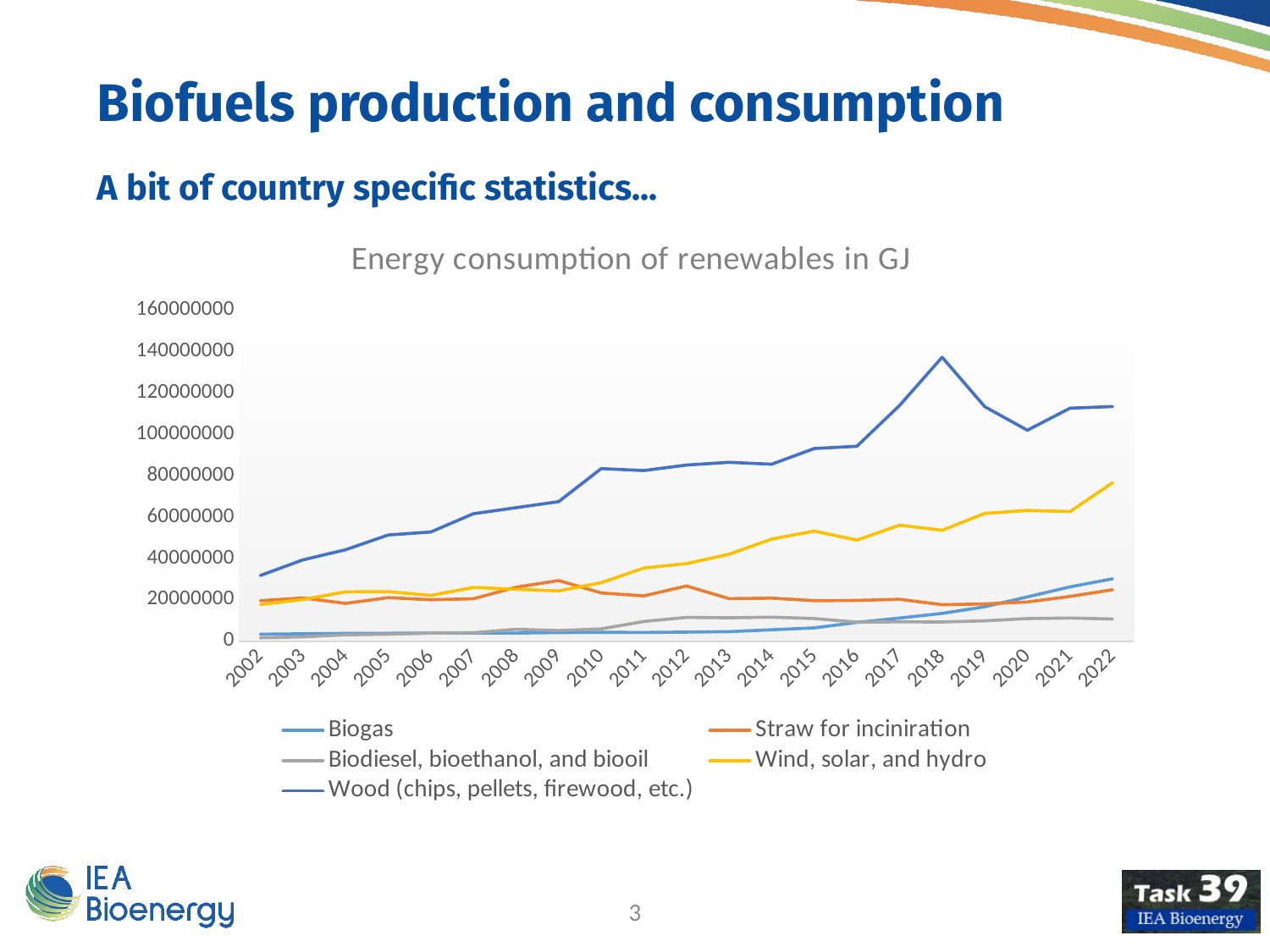

Biofuels production and consumption
A bit of country specific statistics...

### Chart: Energy consumption of renewables in GJ

| Category | Biogas | Straw for inciniration | Biodiesel, bioethanol, and biooil | Wind, solar, and hydro | Wood (chips, pellets, firewood, etc.) |
|---|---|---|---|---|---|
| 2002 | 3362466.0 | 19530050.0 | 1630336.0 | 17676070.0 | 31688591.0 |
| 2003 | 3577906.0 | 20874200.0 | 2112376.0 | 20100612.0 | 39237744.0 |
| 2004 | 3738433.0 | 18236650.0 | 3092628.0 | 23801226.0 | 44105997.0 |
| 2005 | 3829964.0 | 21023550.0 | 3392552.0 | 23899176.0 | 51253090.0 |
| 2006 | 3918998.0 | 19995500.0 | 3909574.0 | 22080663.0 | 52694698.0 |
| 2007 | 3914030.0 | 20478350.0 | 4091153.0 | 25926624.0 | 61502978.0 |
| 2008 | 3927978.0 | 26027500.0 | 5717261.0 | 25042404.0 | 64441003.0 |
| 2009 | 4171003.0 | 29265350.0 | 5128865.0 | 24275341.0 | 67350068.0 |
| 2010 | 4278002.0 | 23269600.0 | 5952740.0 | 28209928.0 | 83286631.0 |
| 2011 | 4217964.0 | 21845700.0 | 9507298.0 | 35301575.0 | 82344104.0 |
| 2012 | 4399147.0 | 26626350.0 | 11489428.0 | 37408597.0 | 84998467.0 |
| 2013 | 4587833.0 | 20536350.0 | 11293245.0 | 41955243.0 | 86319534.0 |
| 2014 | 5519158.0 | 20768350.0 | 11595592.0 | 49280852.0 | 85414068.0 |
| 2015 | 6414817.0 | 19576450.0 | 10945914.0 | 53119378.0 | 92980487.0 |
| 2016 | 9047985.0 | 19663097.0 | 9168872.0 | 48761220.0 | 94057706.0 |
| 2017 | 11157989.0 | 20211738.0 | 9345556.0 | 55977682.0 | 113748203.0 |
| 2018 | 13414258.0 | 17605847.0 | 9280140.0 | 53519898.0 | 137037675.0 |
| 2019 | 16604853.0 | 17963276.0 | 9835772.0 | 61669148.0 | 113153329.0 |
| 2020 | 21378853.0 | 18929067.0 | 10905772.0 | 63100119.0 | 101800755.0 |
| 2021 | 26194576.0 | 21581385.0 | 11179225.0 | 62566885.0 | 112432538.0 |
| 2022 | 30114445.0 | 24825532.0 | 10711269.0 | 76463068.0 | 113247537.0 |